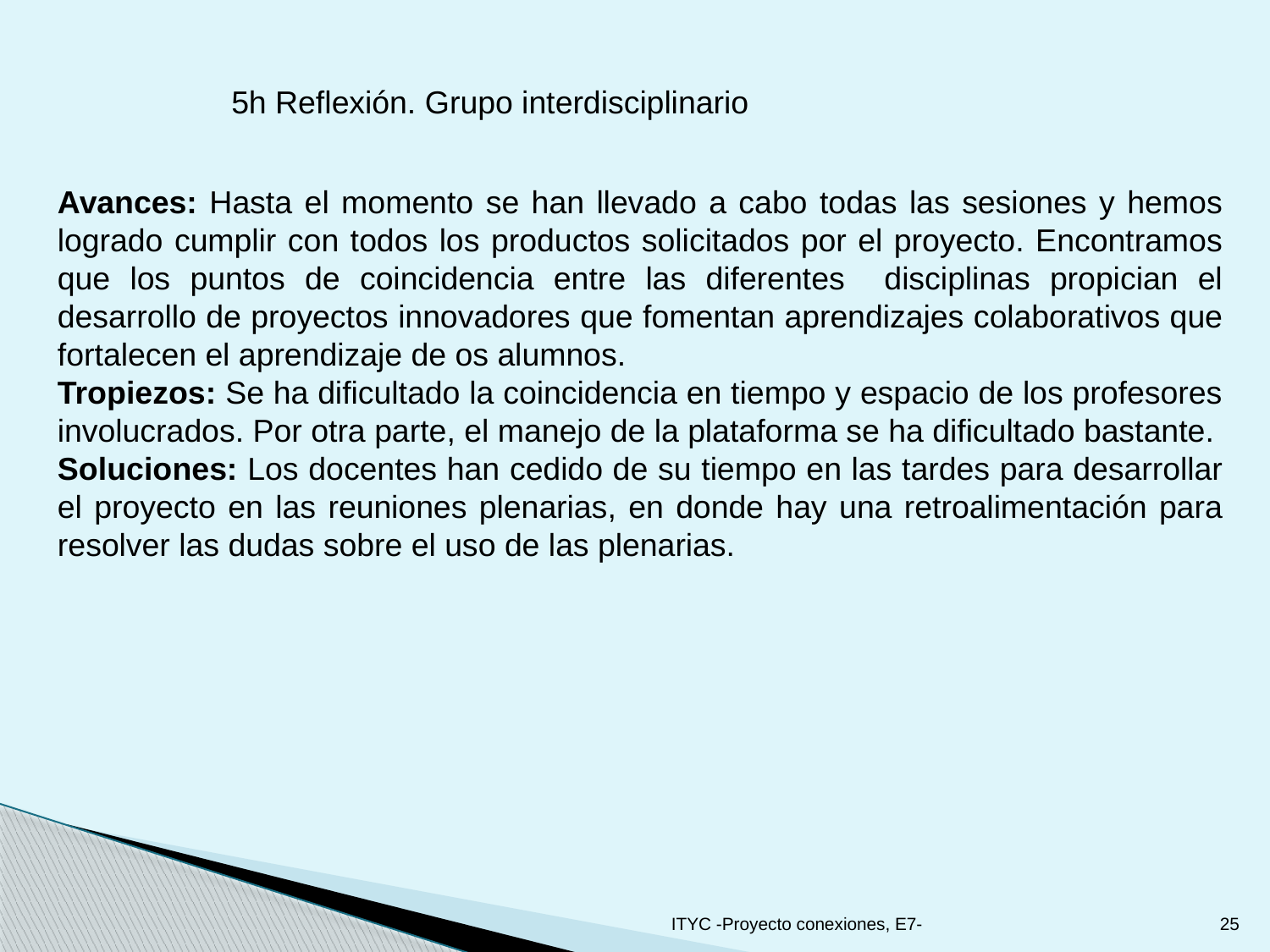

5h Reflexión. Grupo interdisciplinario
Avances: Hasta el momento se han llevado a cabo todas las sesiones y hemos logrado cumplir con todos los productos solicitados por el proyecto. Encontramos que los puntos de coincidencia entre las diferentes  disciplinas propician el desarrollo de proyectos innovadores que fomentan aprendizajes colaborativos que fortalecen el aprendizaje de os alumnos.
Tropiezos: Se ha dificultado la coincidencia en tiempo y espacio de los profesores involucrados. Por otra parte, el manejo de la plataforma se ha dificultado bastante.
Soluciones: Los docentes han cedido de su tiempo en las tardes para desarrollar el proyecto en las reuniones plenarias, en donde hay una retroalimentación para resolver las dudas sobre el uso de las plenarias.
ITYC -Proyecto conexiones, E7-
25